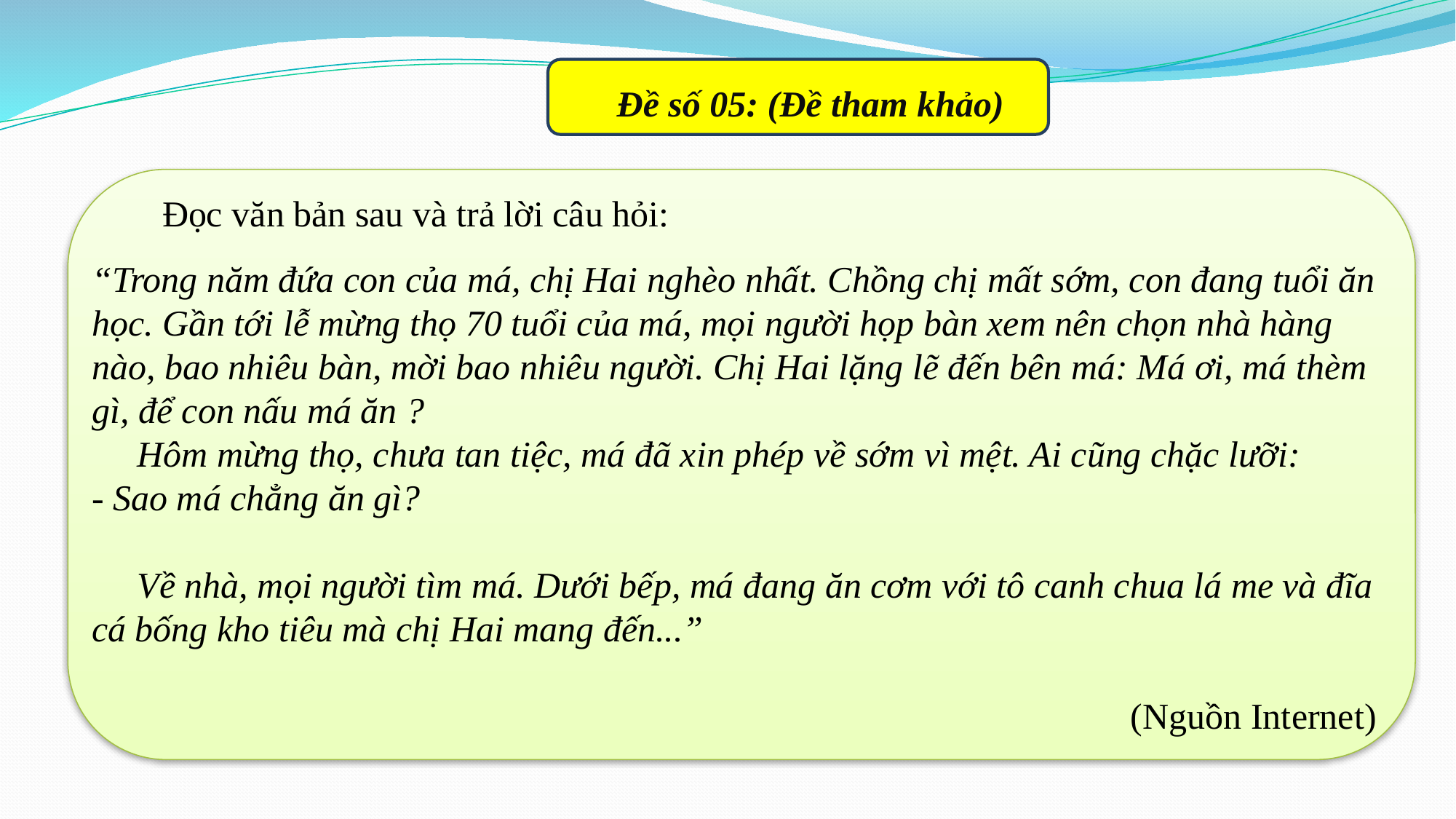

Đề số 05: (Đề tham khảo)

Đọc văn bản sau và trả lời câu hỏi:
“Trong năm đứa con của má, chị Hai nghèo nhất. Chồng chị mất sớm, con đang tuổi ăn học. Gần tới lễ mừng thọ 70 tuổi của má, mọi người họp bàn xem nên chọn nhà hàng nào, bao nhiêu bàn, mời bao nhiêu người. Chị Hai lặng lẽ đến bên má: Má ơi, má thèm gì, để con nấu má ăn ?
     Hôm mừng thọ, chưa tan tiệc, má đã xin phép về sớm vì mệt. Ai cũng chặc lưỡi:
- Sao má chẳng ăn gì?

     Về nhà, mọi người tìm má. Dưới bếp, má đang ăn cơm với tô canh chua lá me và đĩa cá bống kho tiêu mà chị Hai mang đến...”

(Nguồn Internet)